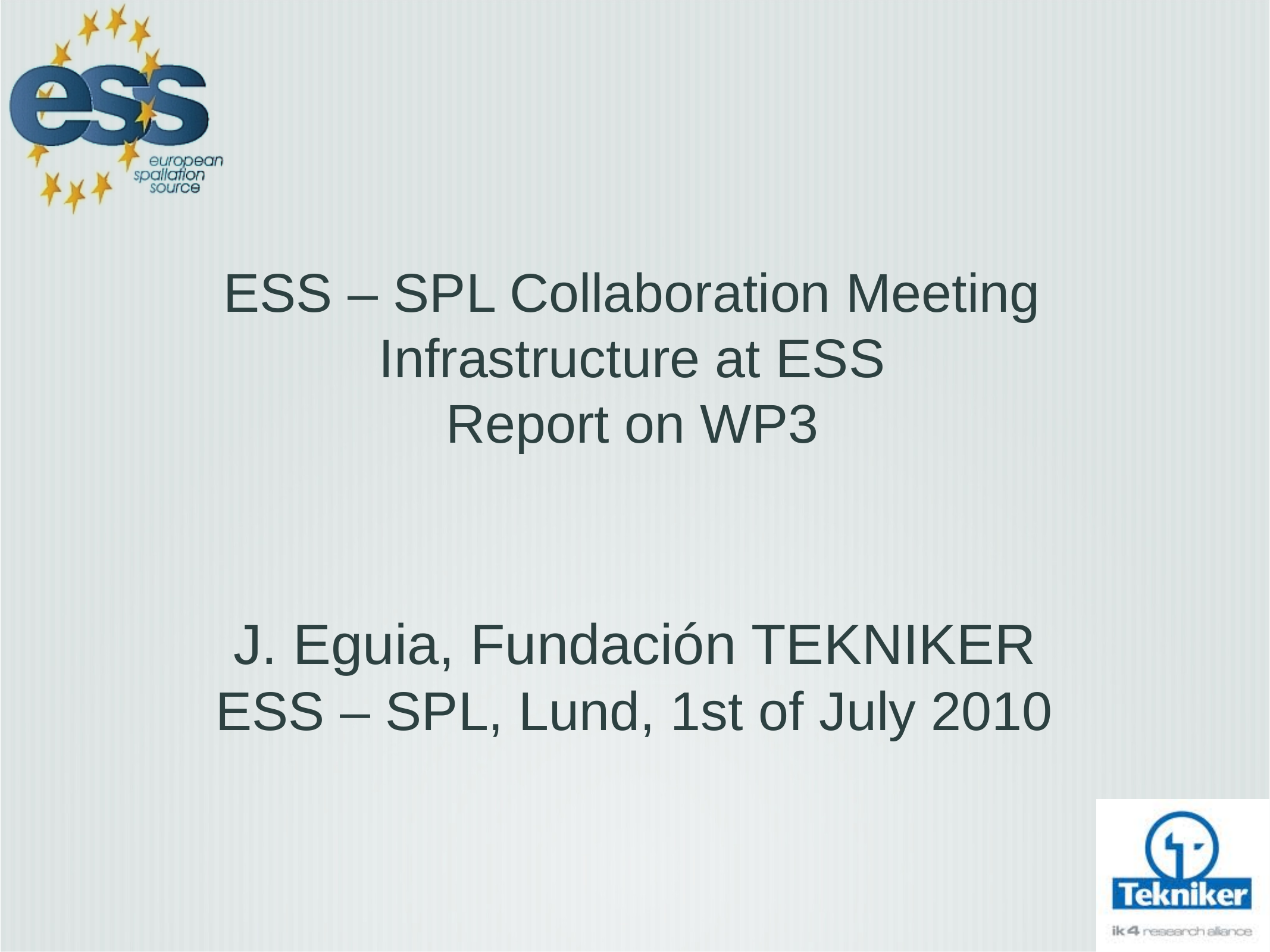

# ESS – SPL Collaboration Meeting Infrastructure at ESS Report on WP3
J. Eguia, Fundación TEKNIKER
ESS – SPL, Lund, 1st of July 2010